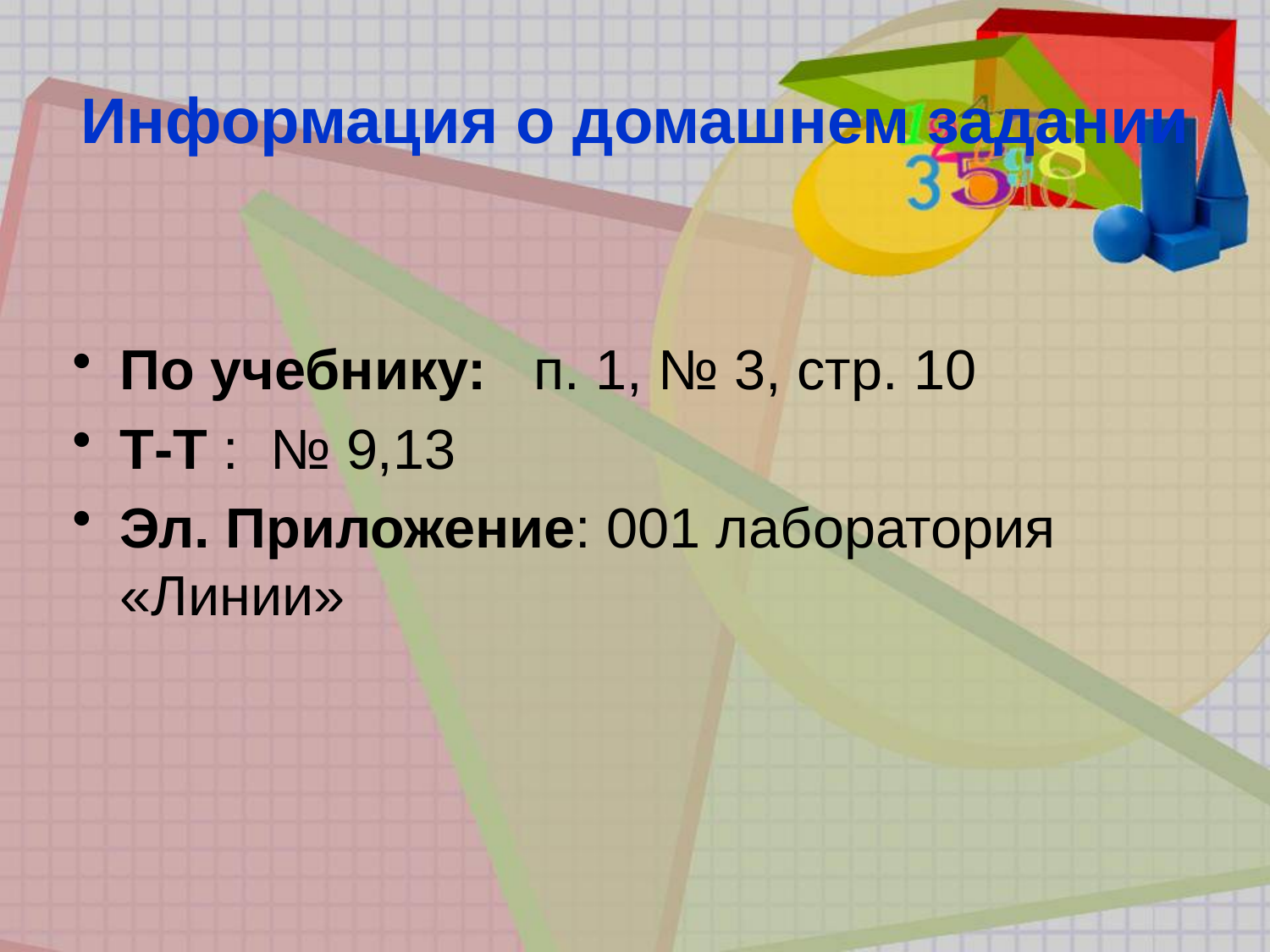

# Информация о домашнем задании
По учебнику:   п. 1, № 3, стр. 10
Т-Т :  № 9,13
Эл. Приложение: 001 лаборатория «Линии»